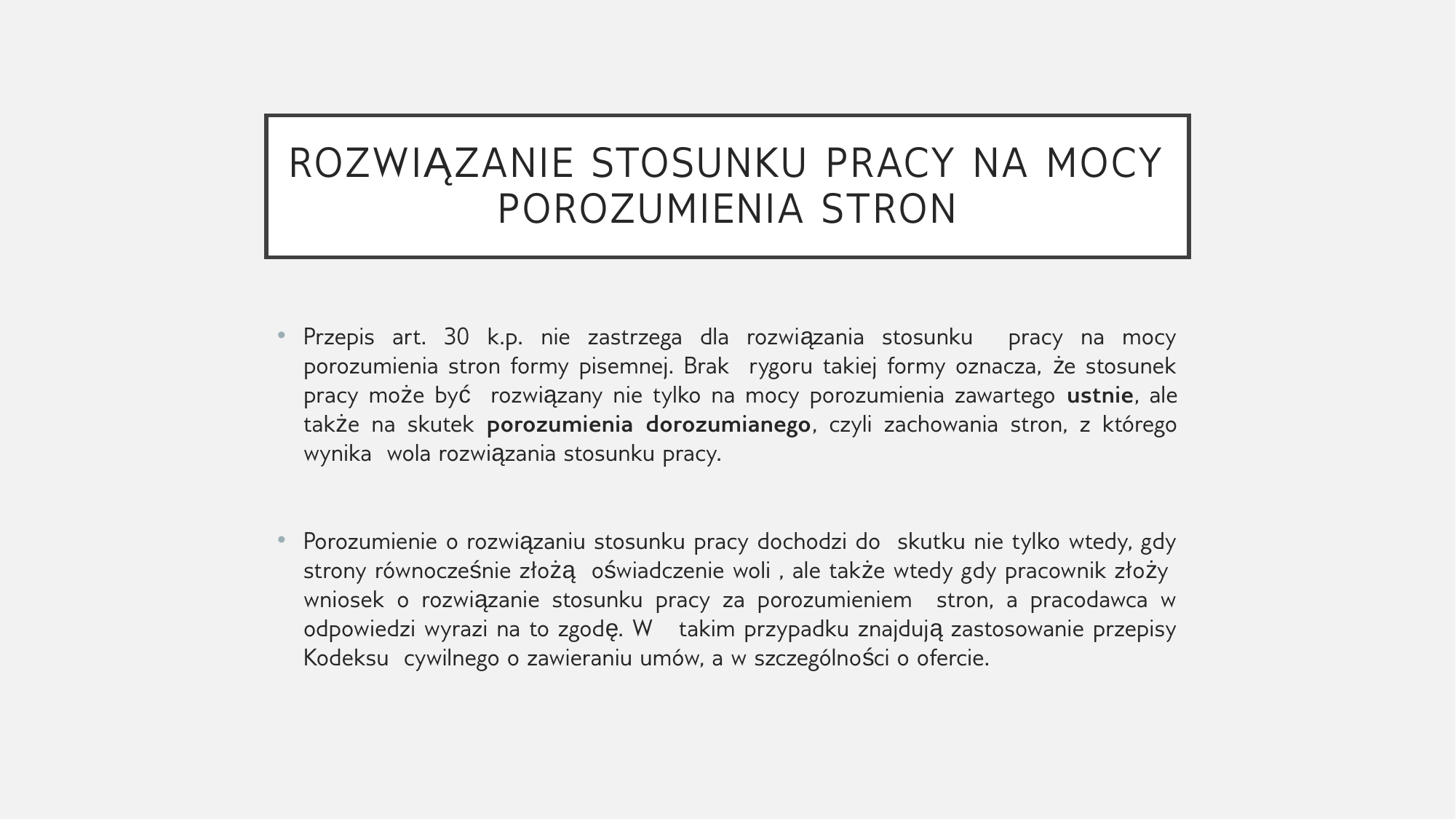

# Rozwiązanie stosunku pracy na mocy porozumienia stron
Przepis art. 30 k.p. nie zastrzega dla rozwiązania stosunku  pracy na mocy porozumienia stron formy pisemnej. Brak  rygoru takiej formy oznacza, że stosunek pracy może być  rozwiązany nie tylko na mocy porozumienia zawartego ustnie, ale także na skutek porozumienia dorozumianego, czyli zachowania stron, z którego wynika  wola rozwiązania stosunku pracy.

Porozumienie o rozwiązaniu stosunku pracy dochodzi do  skutku nie tylko wtedy, gdy strony równocześnie złożą  oświadczenie woli , ale także wtedy gdy pracownik złoży  wniosek o rozwiązanie stosunku pracy za porozumieniem  stron, a pracodawca w odpowiedzi wyrazi na to zgodę. W   takim przypadku znajdują zastosowanie przepisy Kodeksu  cywilnego o zawieraniu umów, a w szczególności o ofercie.